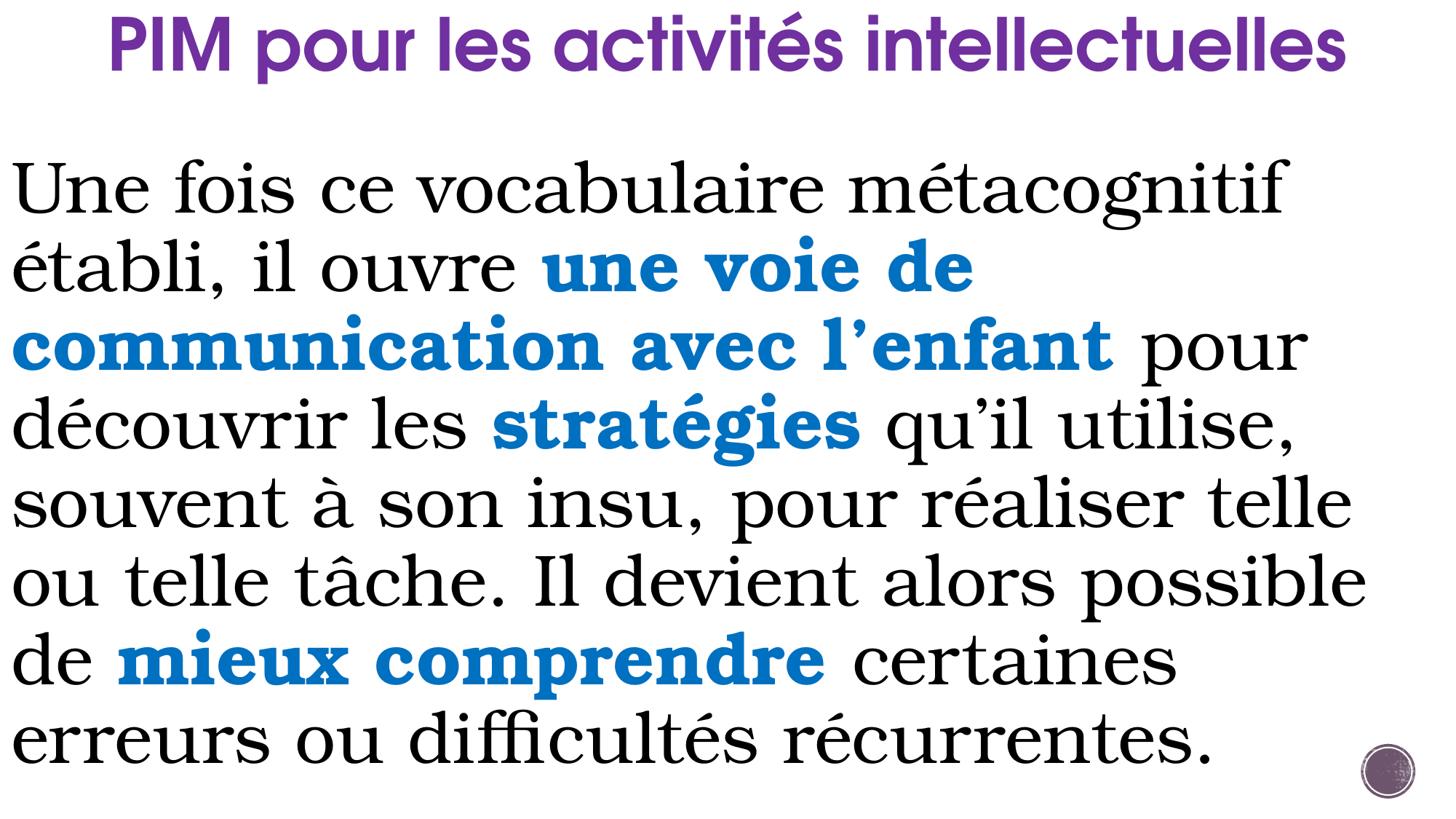

# PIM pour les activités intellectuelles
Une fois ce vocabulaire métacognitif établi, il ouvre une voie de communication avec l’enfant pour découvrir les stratégies qu’il utilise, souvent à son insu, pour réaliser telle ou telle tâche. Il devient alors possible de mieux comprendre certaines erreurs ou difficultés récurrentes.